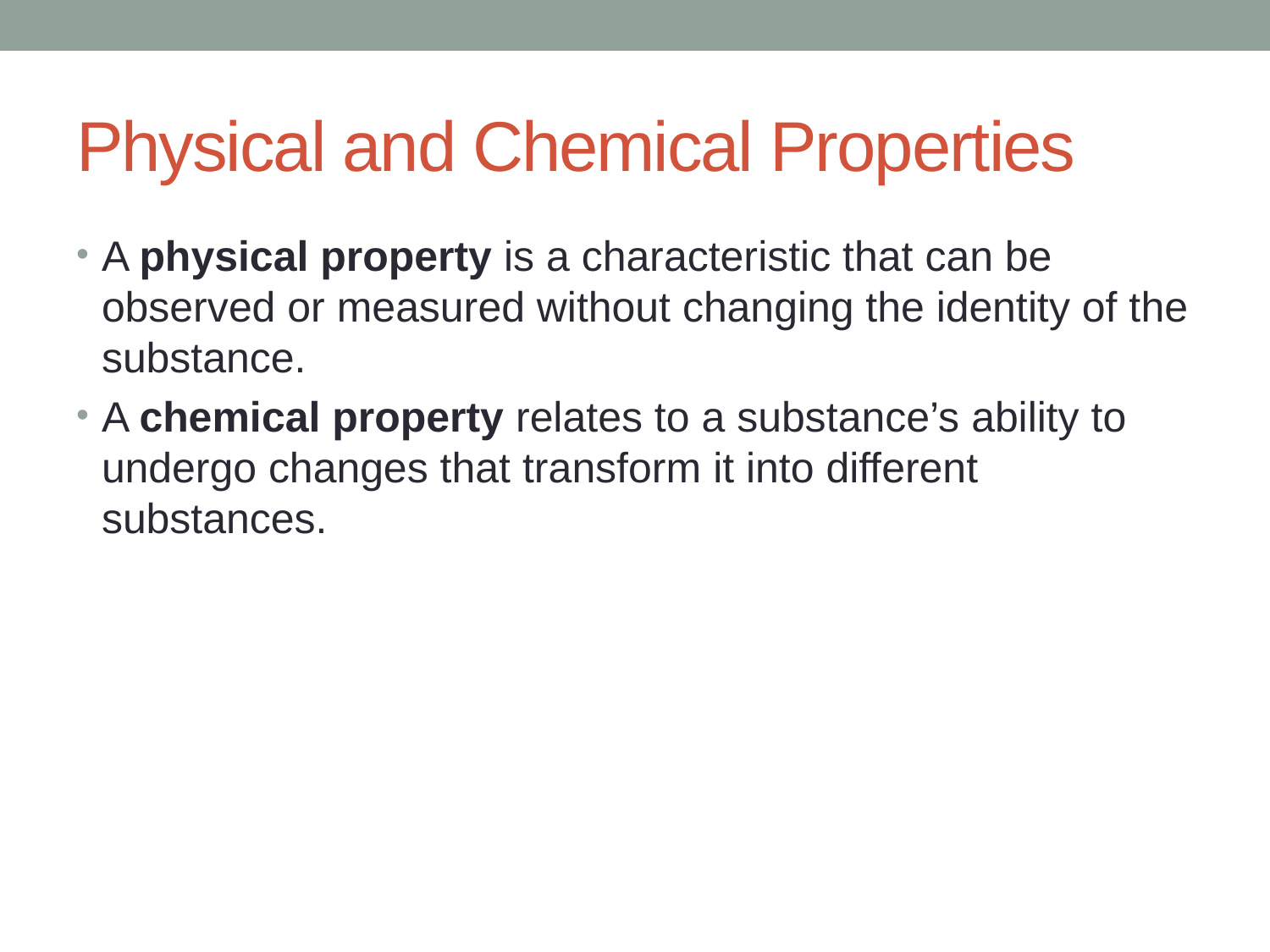

# Physical and Chemical Properties
A physical property is a characteristic that can be observed or measured without changing the identity of the substance.
A chemical property relates to a substance’s ability to undergo changes that transform it into different substances.